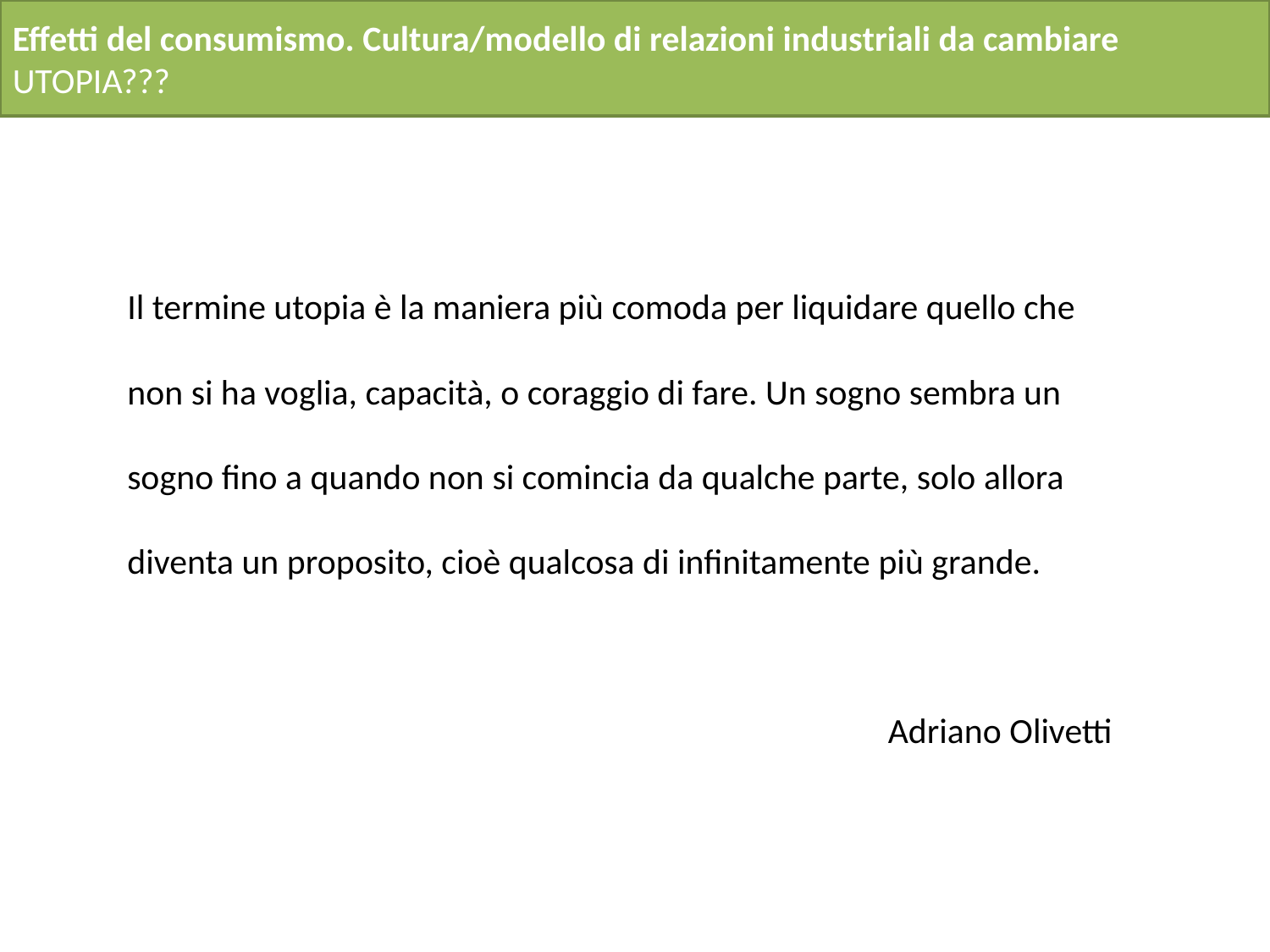

Effetti del consumismo. Cultura/modello di relazioni industriali da cambiare
UTOPIA???
Il termine utopia è la maniera più comoda per liquidare quello che non si ha voglia, capacità, o coraggio di fare. Un sogno sembra un sogno fino a quando non si comincia da qualche parte, solo allora diventa un proposito, cioè qualcosa di infinitamente più grande.

			Adriano Olivetti